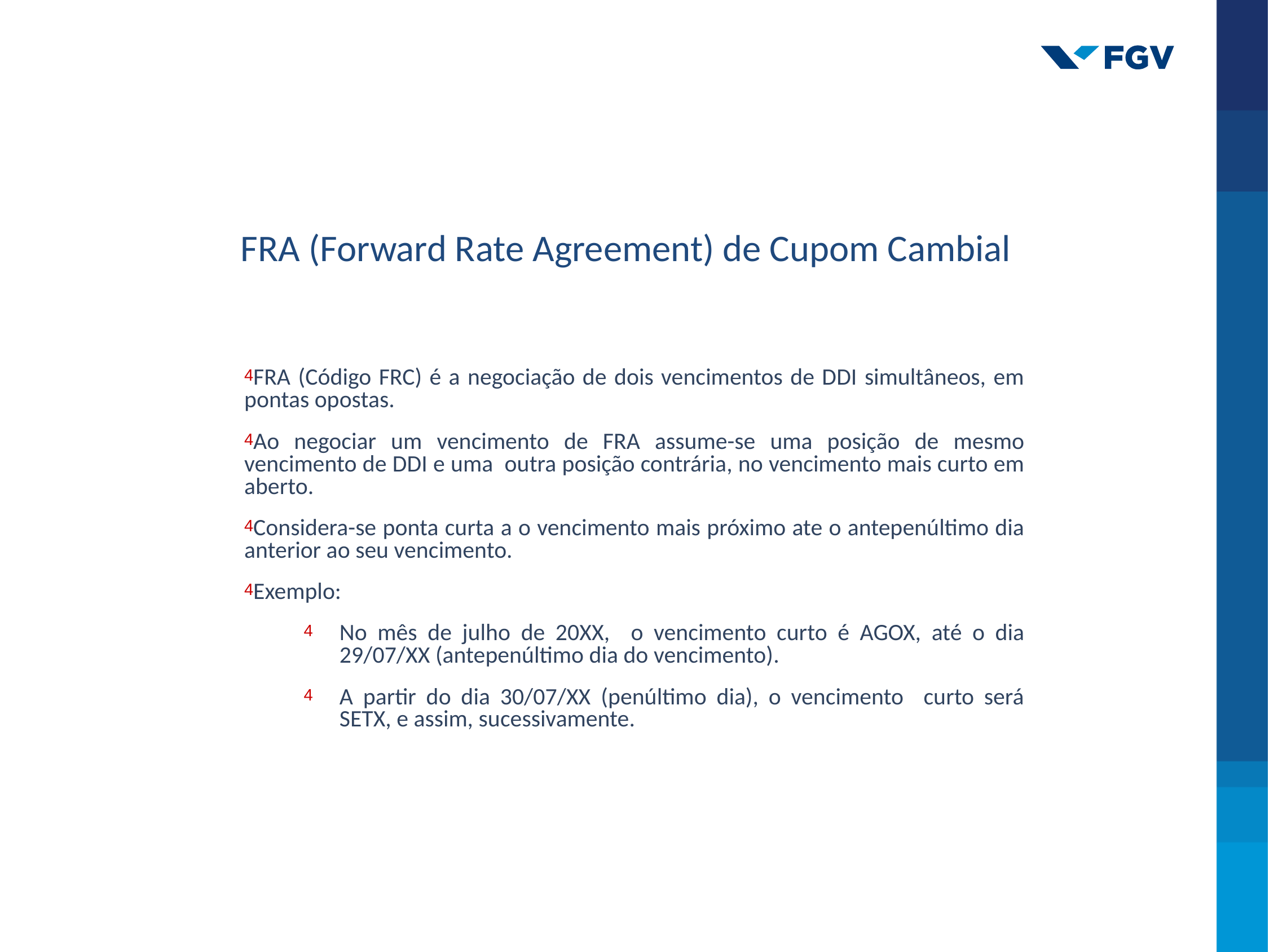

FRA (Forward Rate Agreement) de Cupom Cambial
FRA (Código FRC) é a negociação de dois vencimentos de DDI simultâneos, em pontas opostas.
Ao negociar um vencimento de FRA assume-se uma posição de mesmo vencimento de DDI e uma  outra posição contrária, no vencimento mais curto em aberto.
Considera-se ponta curta a o vencimento mais próximo ate o antepenúltimo dia anterior ao seu vencimento.
Exemplo:
No mês de julho de 20XX,  o vencimento curto é AGOX, até o dia 29/07/XX (antepenúltimo dia do vencimento).
A partir do dia 30/07/XX (penúltimo dia), o vencimento  curto será SETX, e assim, sucessivamente.